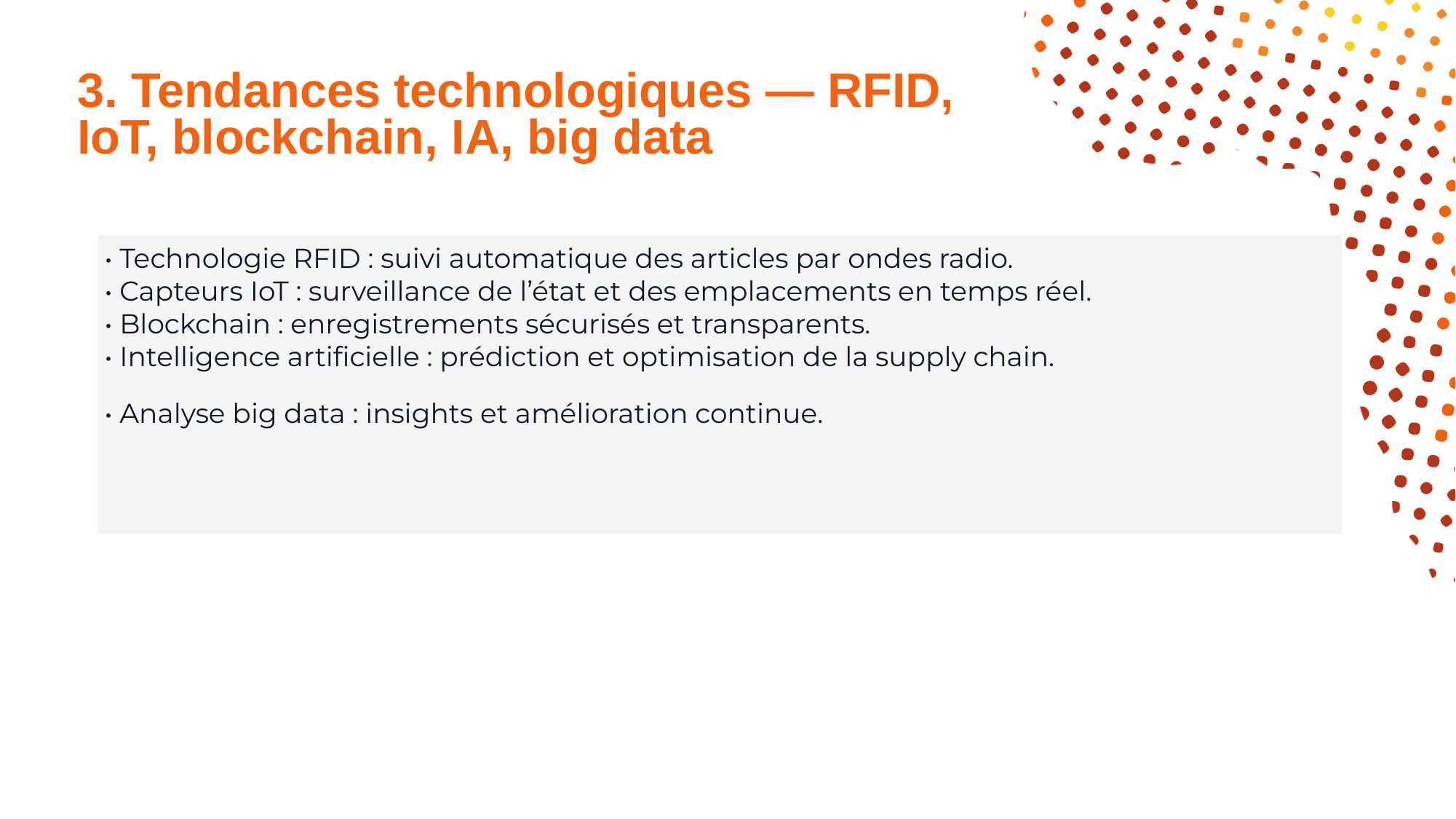

# 3. Tendances technologiques — RFID, IoT, blockchain, IA, big data
• Technologie RFID : suivi automatique des articles par ondes radio.
• Capteurs IoT : surveillance de l’état et des emplacements en temps réel.
• Blockchain : enregistrements sécurisés et transparents.
• Intelligence artificielle : prédiction et optimisation de la supply chain.
• Analyse big data : insights et amélioration continue.